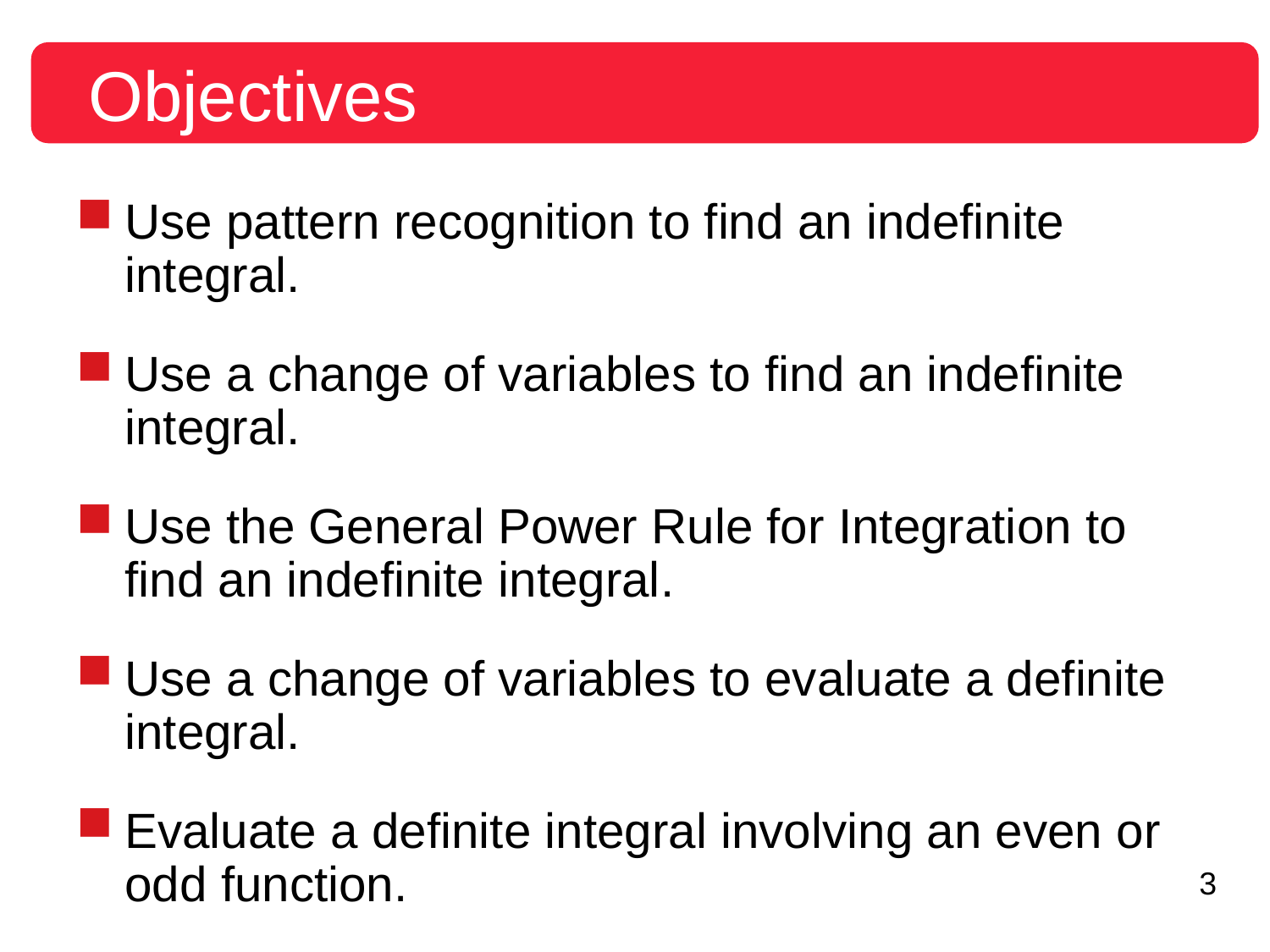

Objectives
Use pattern recognition to find an indefinite integral.

Use a change of variables to find an indefinite integral.

Use the General Power Rule for Integration to find an indefinite integral.

Use a change of variables to evaluate a definite integral.

Evaluate a definite integral involving an even or odd function.